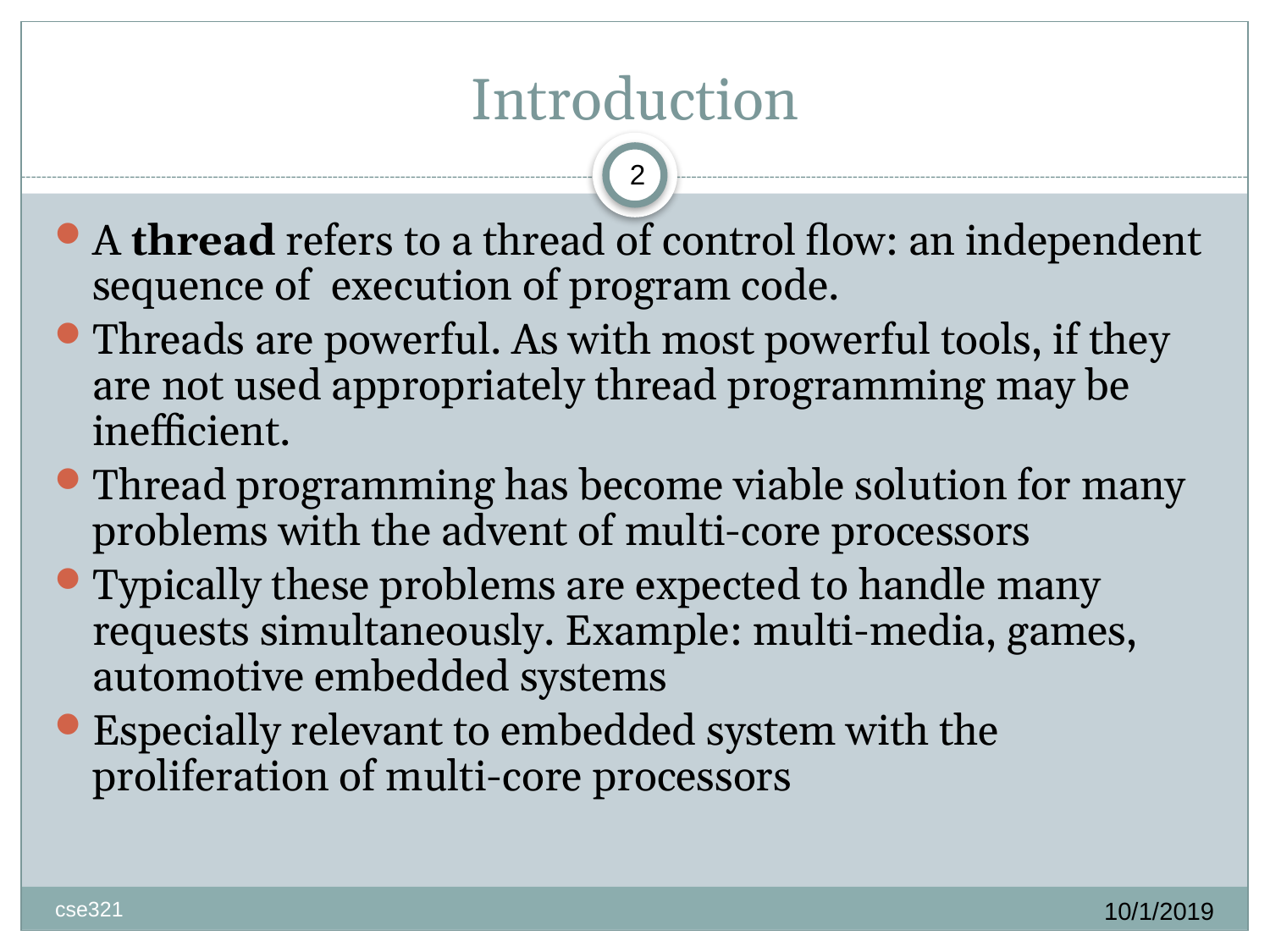

# Introduction
2
A thread refers to a thread of control flow: an independent sequence of  execution of program code.
Threads are powerful. As with most powerful tools, if they are not used appropriately thread programming may be inefficient.
Thread programming has become viable solution for many problems with the advent of multi-core processors
Typically these problems are expected to handle many requests simultaneously. Example: multi-media, games, automotive embedded systems
Especially relevant to embedded system with the proliferation of multi-core processors
10/1/2019
cse321